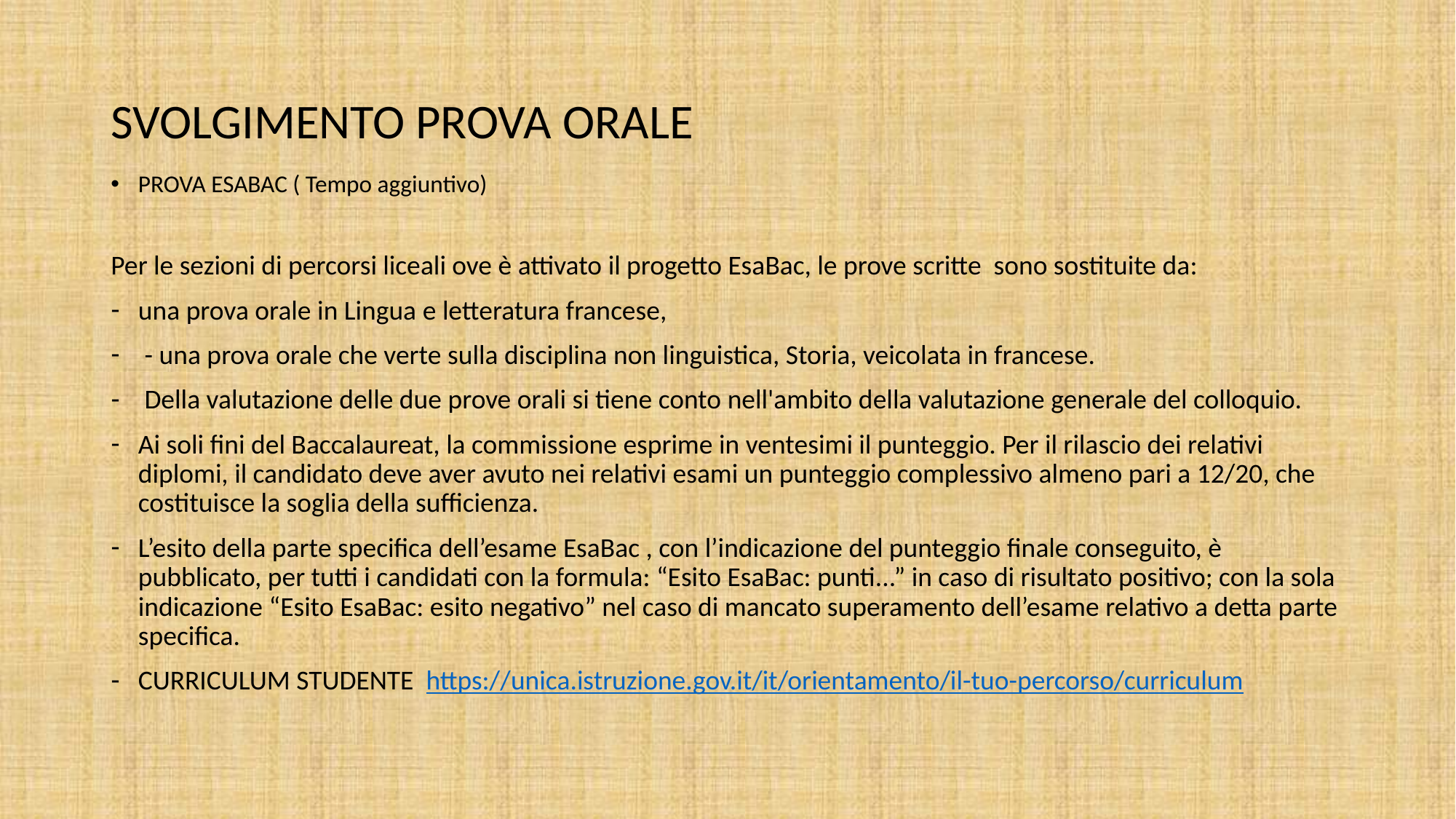

# SVOLGIMENTO PROVA ORALE
PROVA ESABAC ( Tempo aggiuntivo)

Per le sezioni di percorsi liceali ove è attivato il progetto EsaBac, le prove scritte  sono sostituite da:
una prova orale in Lingua e letteratura francese,
 - una prova orale che verte sulla disciplina non linguistica, Storia, veicolata in francese.
 Della valutazione delle due prove orali si tiene conto nell'ambito della valutazione generale del colloquio.
Ai soli fini del Baccalaureat, la commissione esprime in ventesimi il punteggio. Per il rilascio dei relativi diplomi, il candidato deve aver avuto nei relativi esami un punteggio complessivo almeno pari a 12/20, che costituisce la soglia della sufficienza.
L’esito della parte specifica dell’esame EsaBac , con l’indicazione del punteggio finale conseguito, è pubblicato, per tutti i candidati con la formula: “Esito EsaBac: punti...” in caso di risultato positivo; con la sola indicazione “Esito EsaBac: esito negativo” nel caso di mancato superamento dell’esame relativo a detta parte specifica.
CURRICULUM STUDENTE  https://unica.istruzione.gov.it/it/orientamento/il-tuo-percorso/curriculum